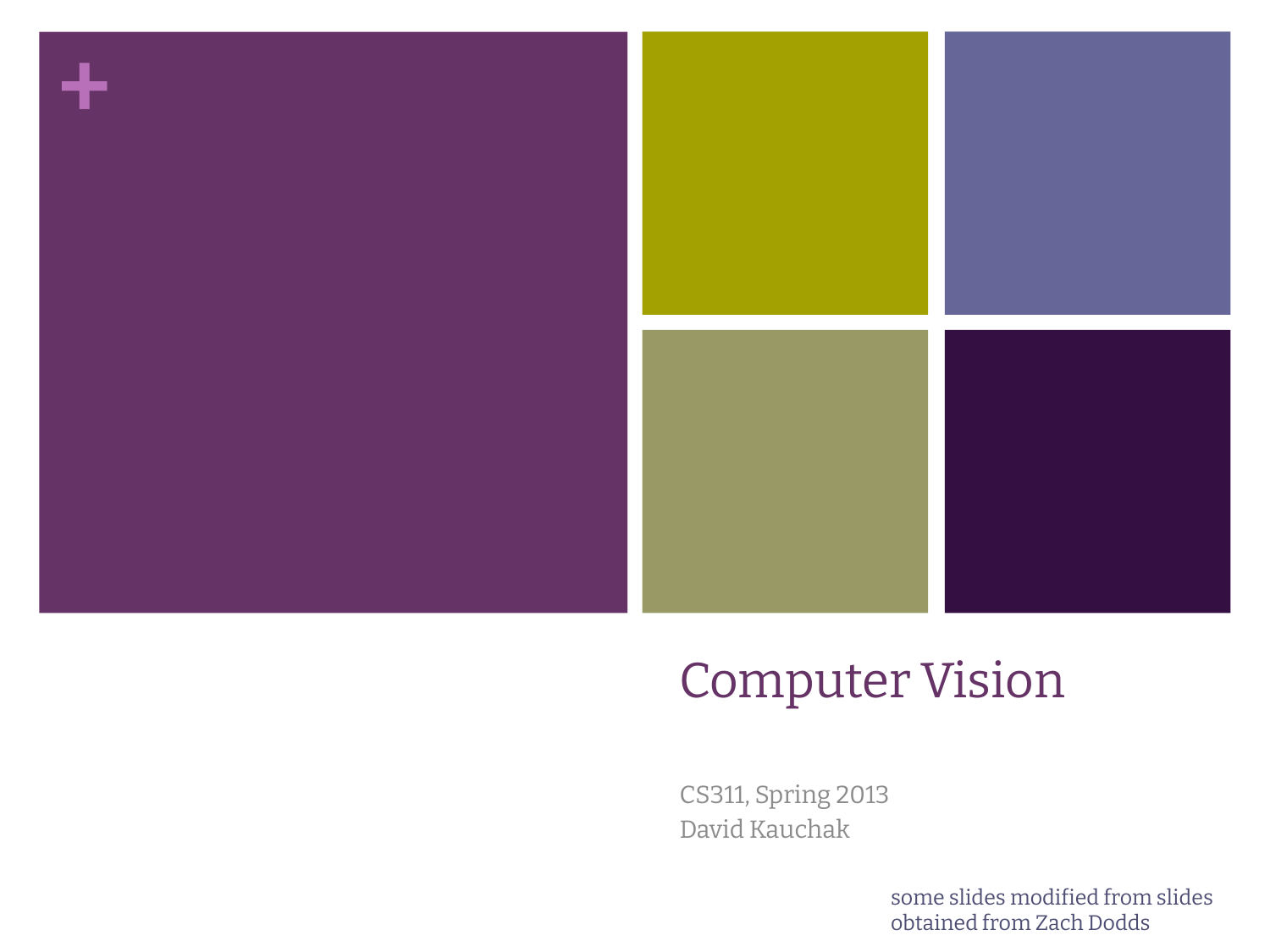

# Computer Vision
CS311, Spring 2013
David Kauchak
some slides modified from slides obtained from Zach Dodds